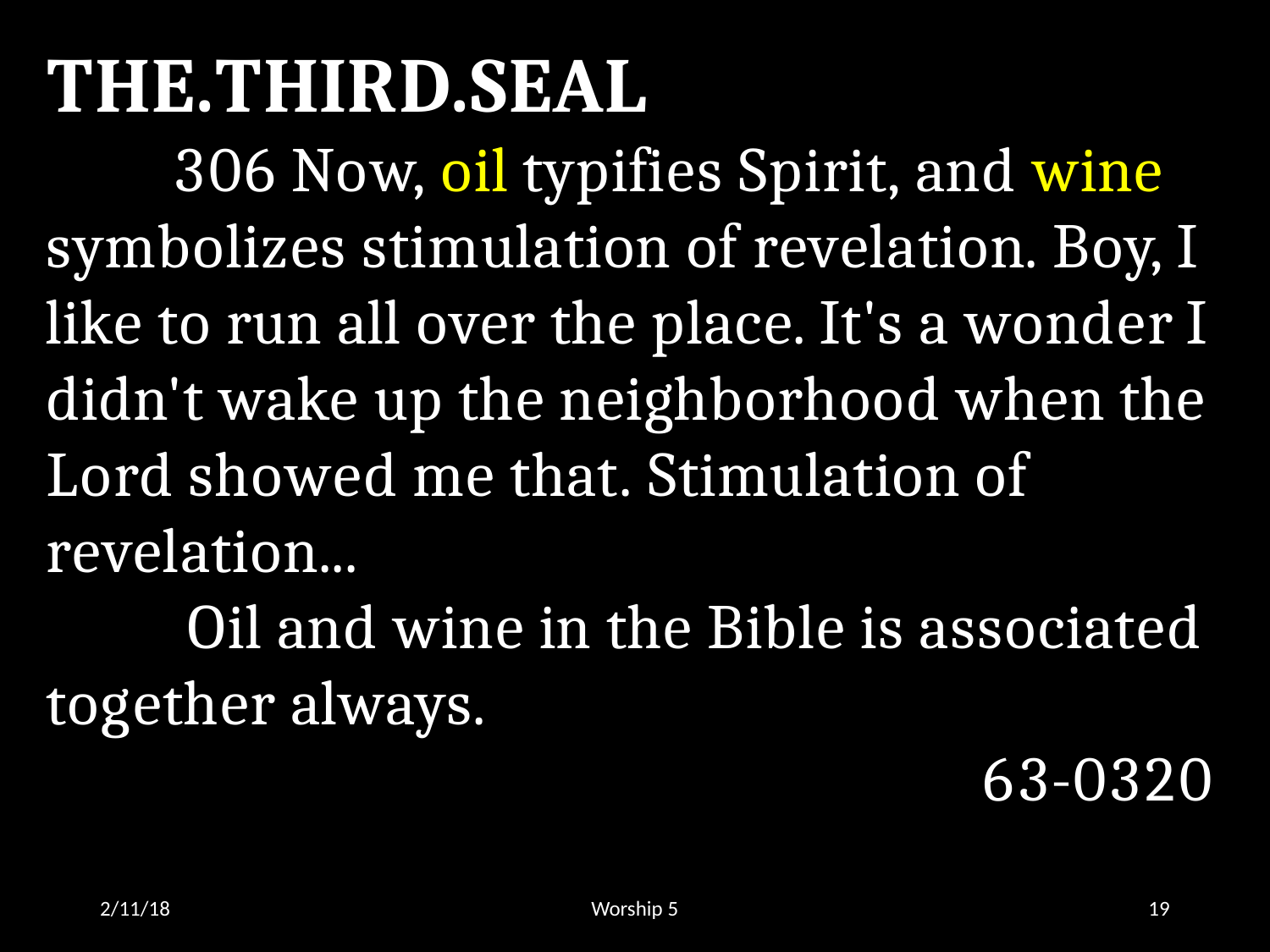

THE.THIRD.SEAL
	306 Now, oil typifies Spirit, and wine symbolizes stimulation of revelation. Boy, I like to run all over the place. It's a wonder I didn't wake up the neighborhood when the Lord showed me that. Stimulation of revelation...
	 Oil and wine in the Bible is associated together always.
63-0320
2/11/18
Worship 5
19